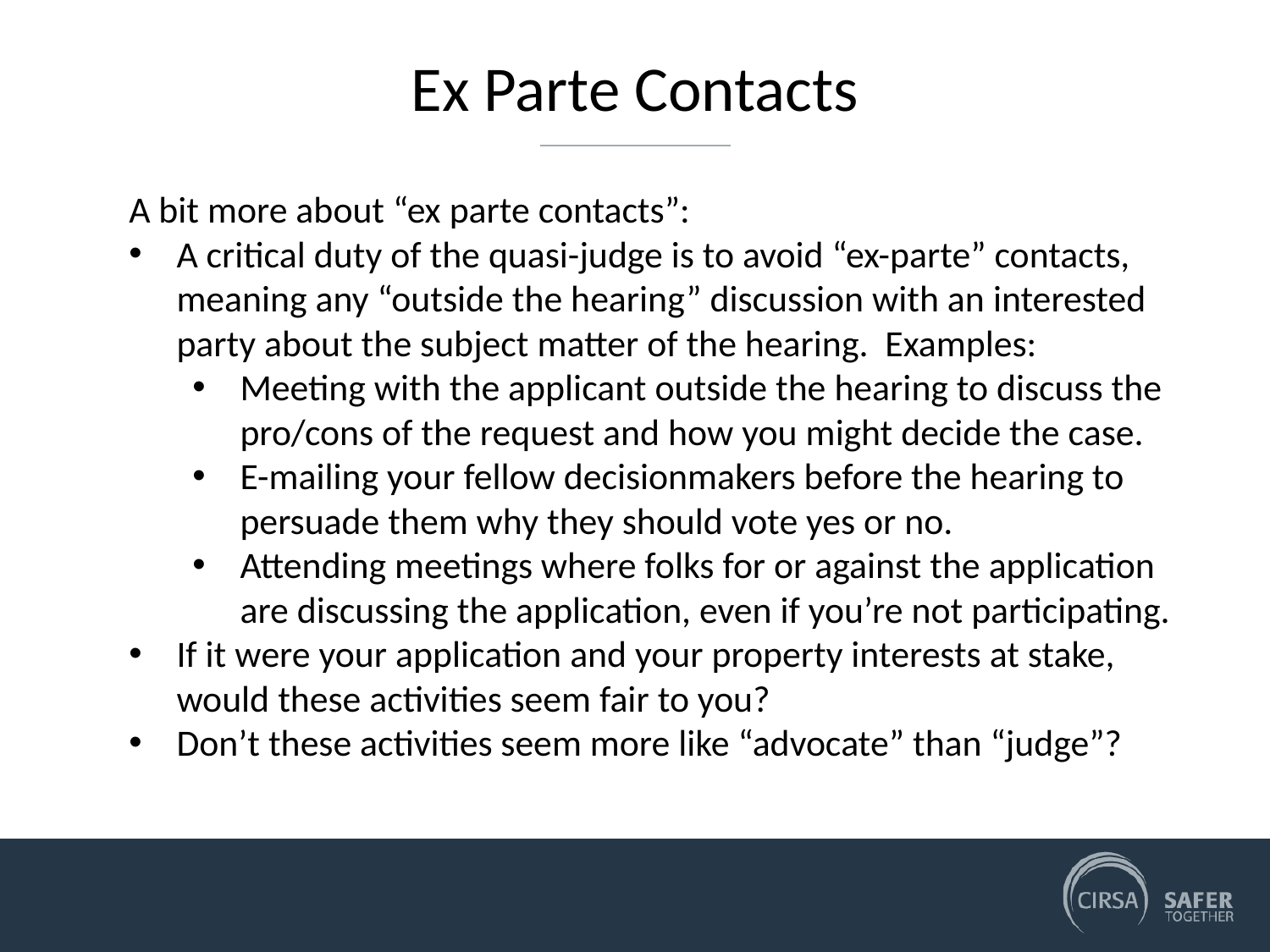

# Ex Parte Contacts
A bit more about “ex parte contacts”:
A critical duty of the quasi-judge is to avoid “ex-parte” contacts, meaning any “outside the hearing” discussion with an interested party about the subject matter of the hearing.  Examples:
Meeting with the applicant outside the hearing to discuss the pro/cons of the request and how you might decide the case.
E-mailing your fellow decisionmakers before the hearing to persuade them why they should vote yes or no.
Attending meetings where folks for or against the application are discussing the application, even if you’re not participating.
If it were your application and your property interests at stake, would these activities seem fair to you?
Don’t these activities seem more like “advocate” than “judge”?